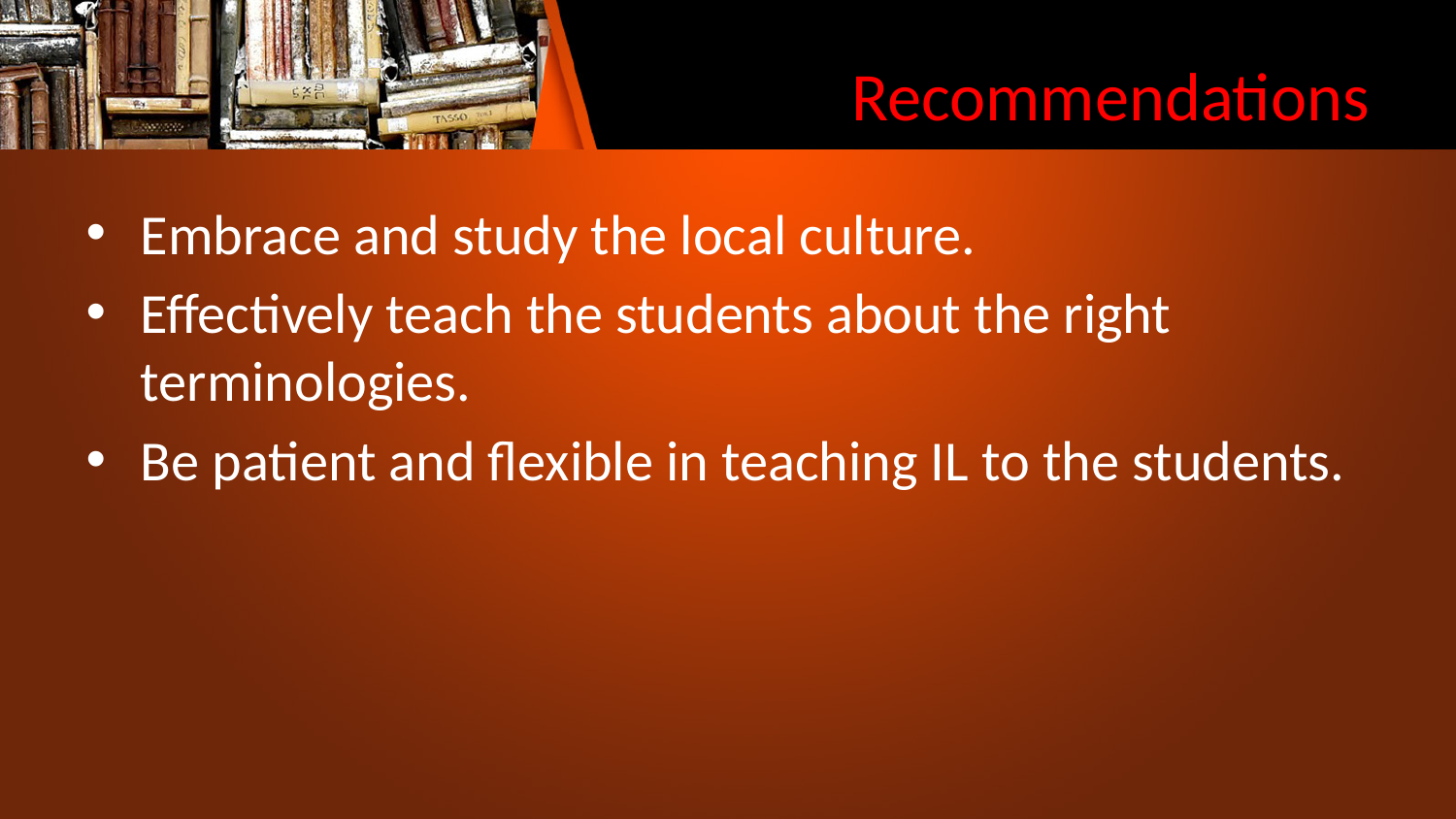

# Recommendations
Embrace and study the local culture.
Effectively teach the students about the right terminologies.
Be patient and flexible in teaching IL to the students.